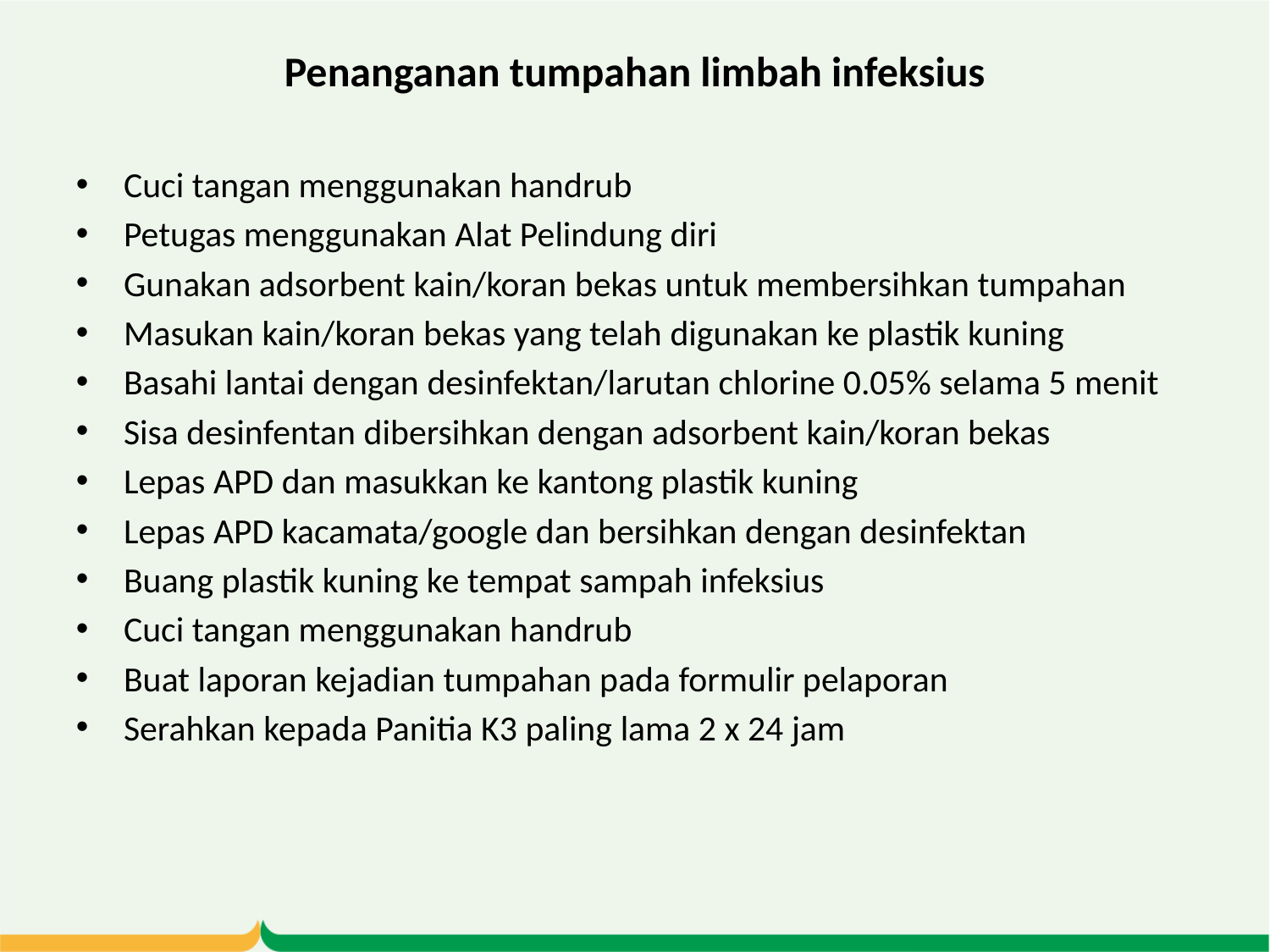

# Penanganan tumpahan limbah infeksius
Cuci tangan menggunakan handrub
Petugas menggunakan Alat Pelindung diri
Gunakan adsorbent kain/koran bekas untuk membersihkan tumpahan
Masukan kain/koran bekas yang telah digunakan ke plastik kuning
Basahi lantai dengan desinfektan/larutan chlorine 0.05% selama 5 menit
Sisa desinfentan dibersihkan dengan adsorbent kain/koran bekas
Lepas APD dan masukkan ke kantong plastik kuning
Lepas APD kacamata/google dan bersihkan dengan desinfektan
Buang plastik kuning ke tempat sampah infeksius
Cuci tangan menggunakan handrub
Buat laporan kejadian tumpahan pada formulir pelaporan
Serahkan kepada Panitia K3 paling lama 2 x 24 jam